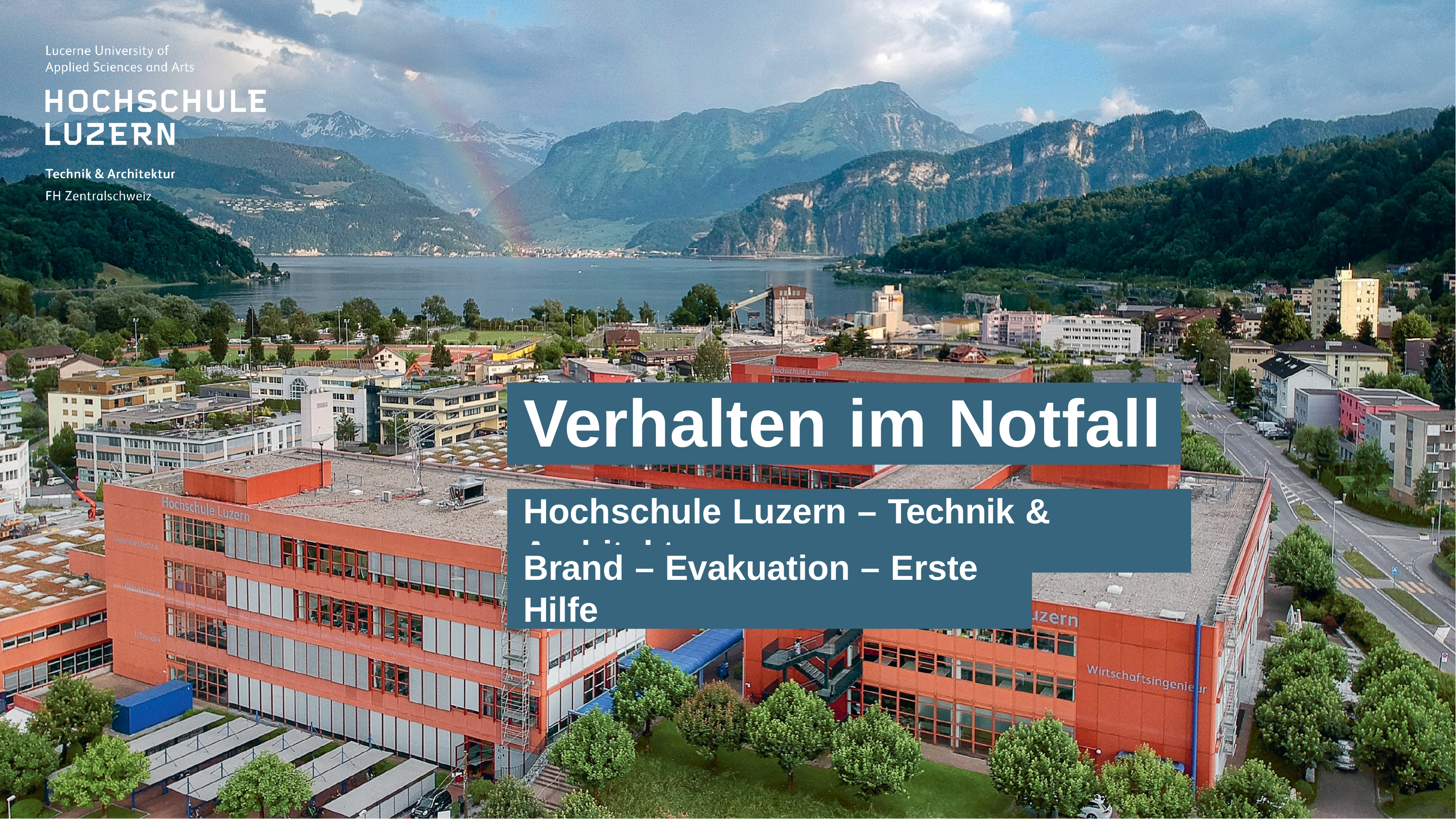

Verhalten im Notfall
Hochschule Luzern – Technik & Architektur
Brand – Evakuation – Erste Hilfe